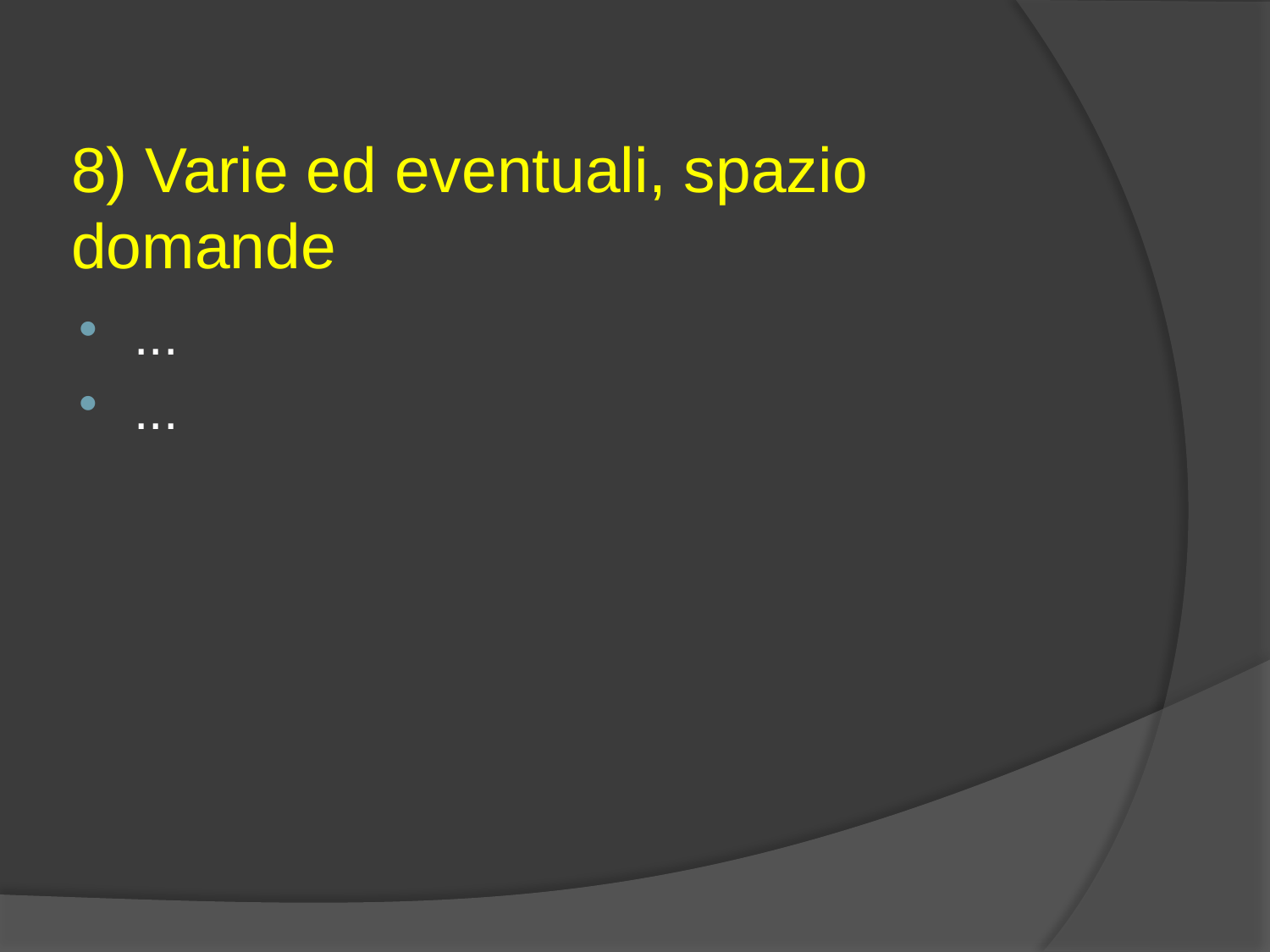

# 8) Varie ed eventuali, spazio domande

...
...